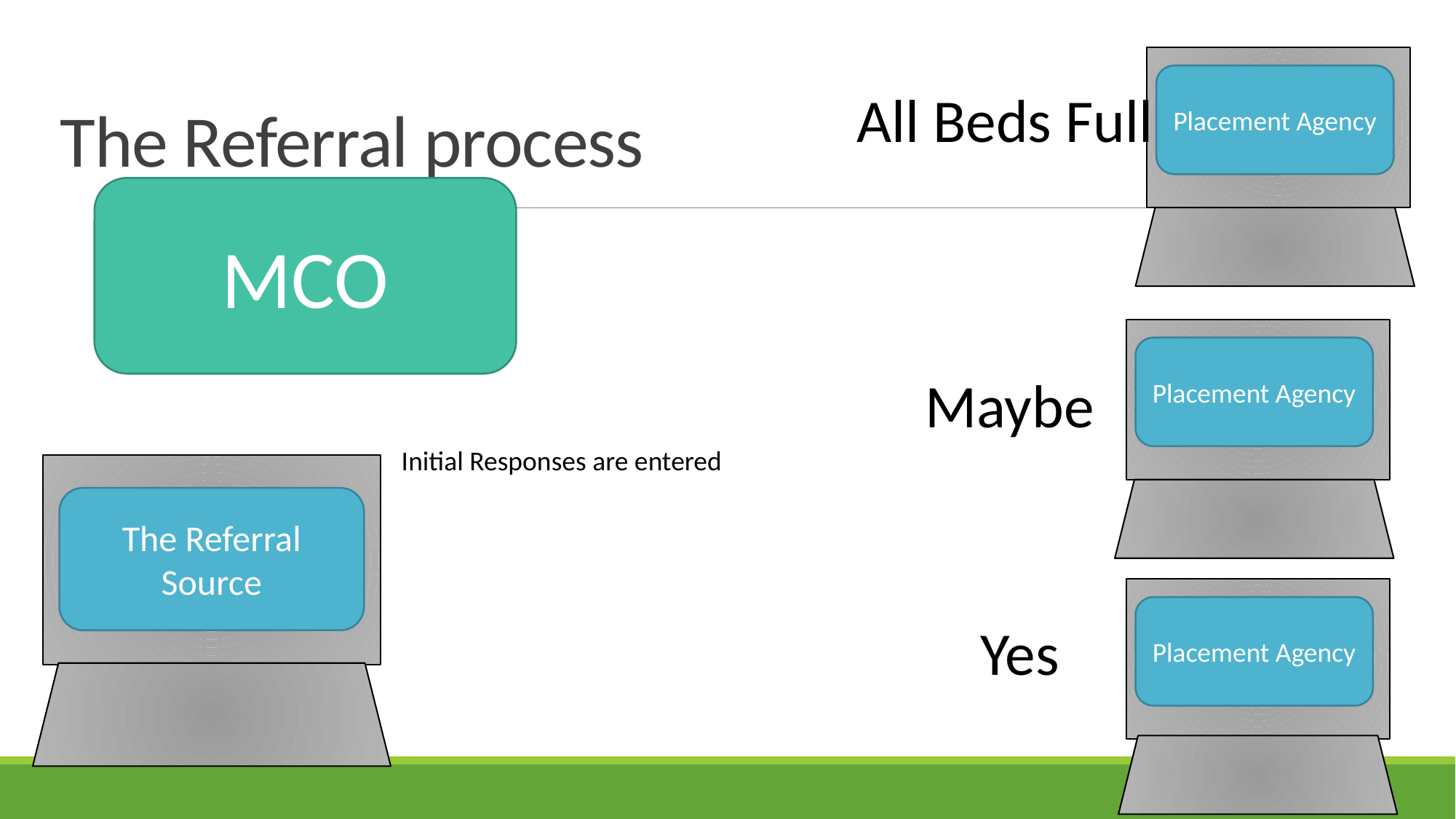

# The Referral process

Placement Agency
All Beds Full
MCO

Placement Agency
Maybe
Initial Responses are entered

The Referral Source

Placement Agency
Yes